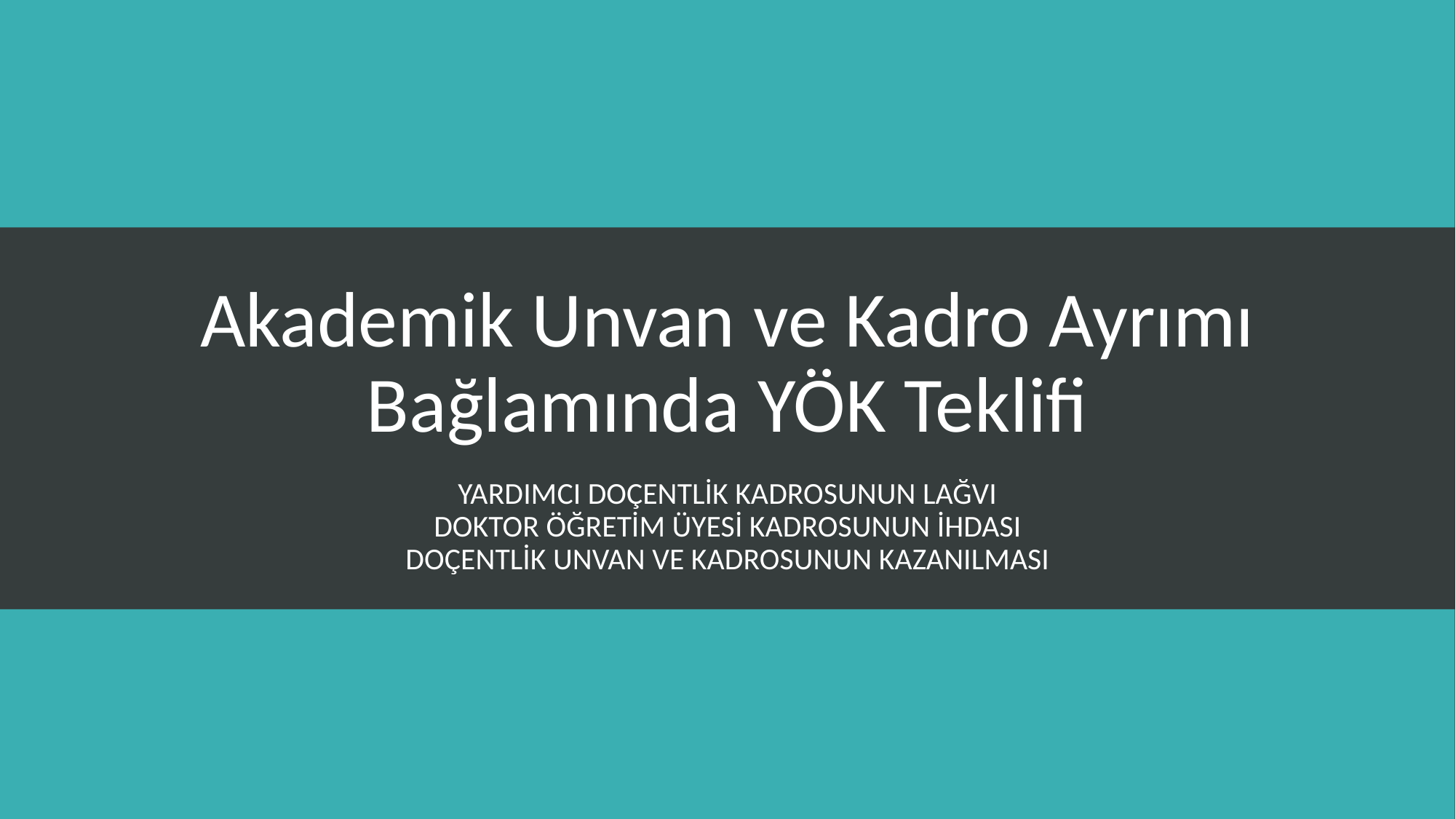

# Akademik Unvan ve Kadro Ayrımı Bağlamında YÖK Teklifi
Yardımcı doçentlik kadrosunun lağvı
Doktor öğretim üyesi kadrosunun ihdası
Doçentlik unvan ve kadrosunun kazaNılması